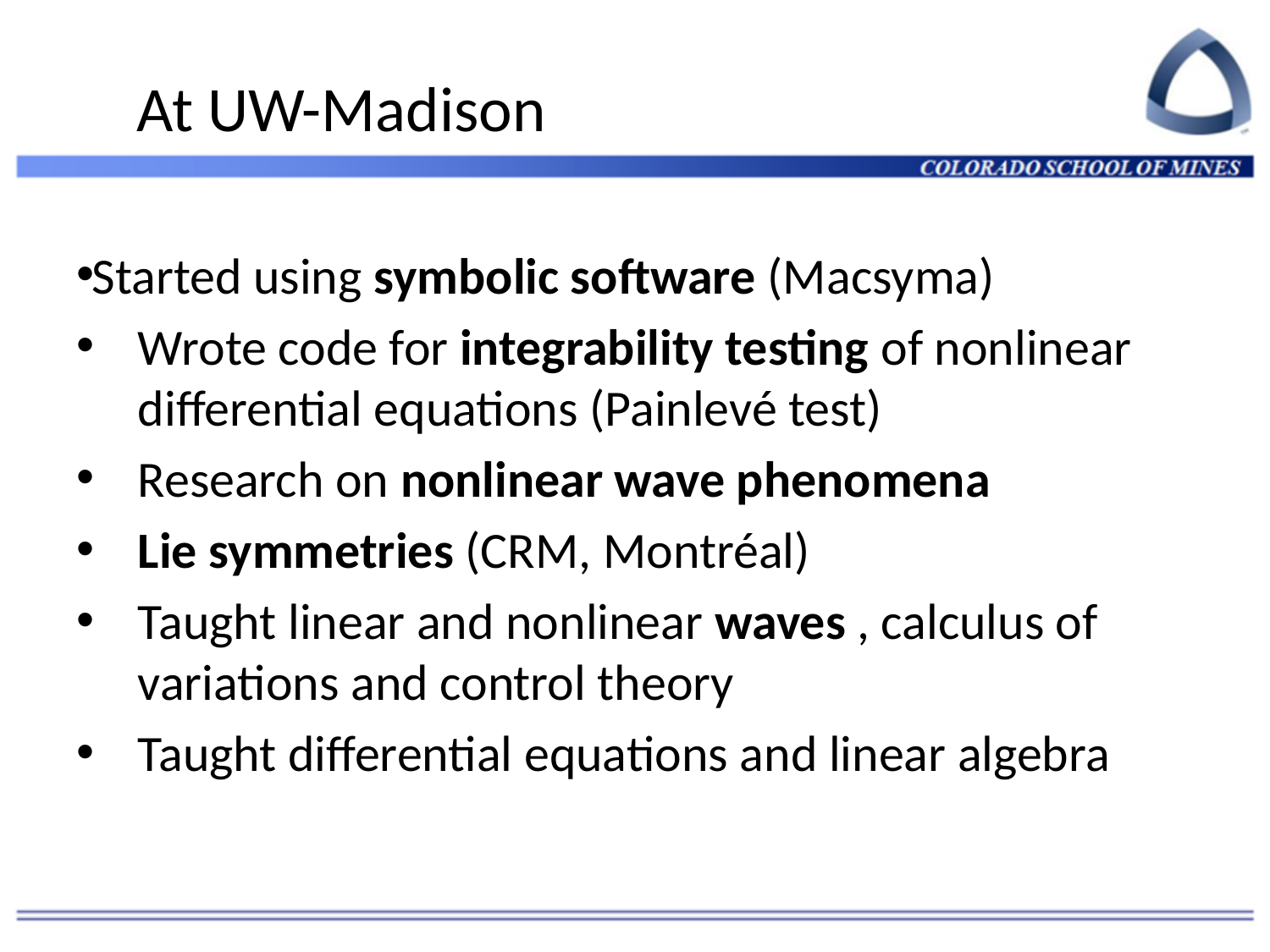

# At UW-Madison

Started using symbolic software (Macsyma)
Wrote code for integrability testing of nonlinear differential equations (Painlevé test)
Research on nonlinear wave phenomena
Lie symmetries (CRM, Montréal)
Taught linear and nonlinear waves , calculus of variations and control theory
Taught differential equations and linear algebra